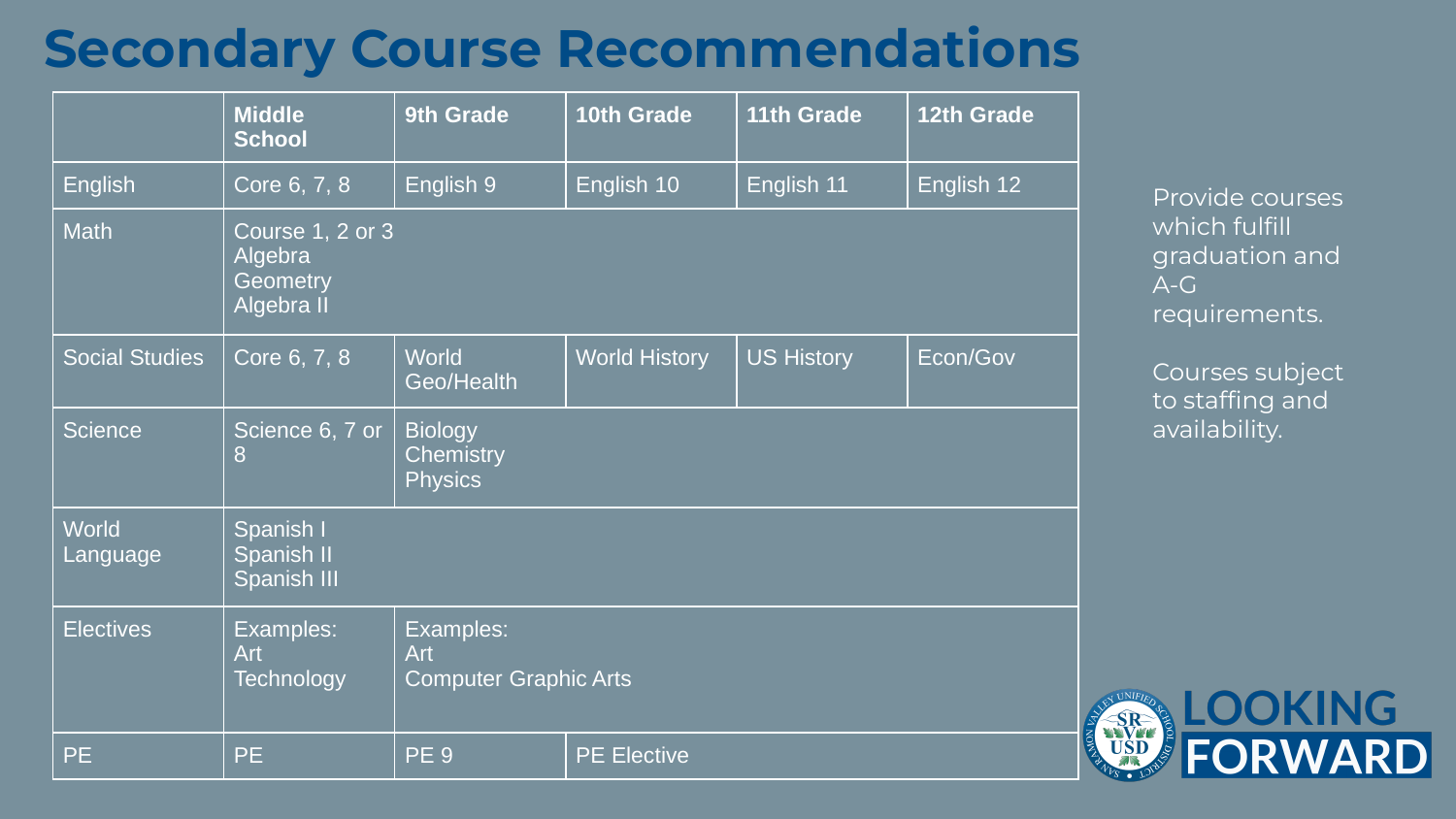

# Secondary Course Recommendations
|  | Middle School | 9th Grade | 10th Grade | 11th Grade | 12th Grade |
| --- | --- | --- | --- | --- | --- |
| English | Core 6, 7, 8 | English 9 | English 10 | English 11 | English 12 |
| Math | Course 1, 2 or 3 Algebra Geometry Algebra II |  |  |  |  |
| Social Studies | Core 6, 7, 8 | World Geo/Health | World History | US History | Econ/Gov |
| Science | Science 6, 7 or 8 | Biology Chemistry Physics |  |  |  |
| World Language | Spanish I Spanish II Spanish III |  |  |  |  |
| Electives | Examples: Art Technology | Examples: Art Computer Graphic Arts |  |  |  |
| PE | PE | PE 9 | PE Elective |  |  |
Provide courses which fulfill graduation and A-G requirements.

Courses subject to staffing and availability.